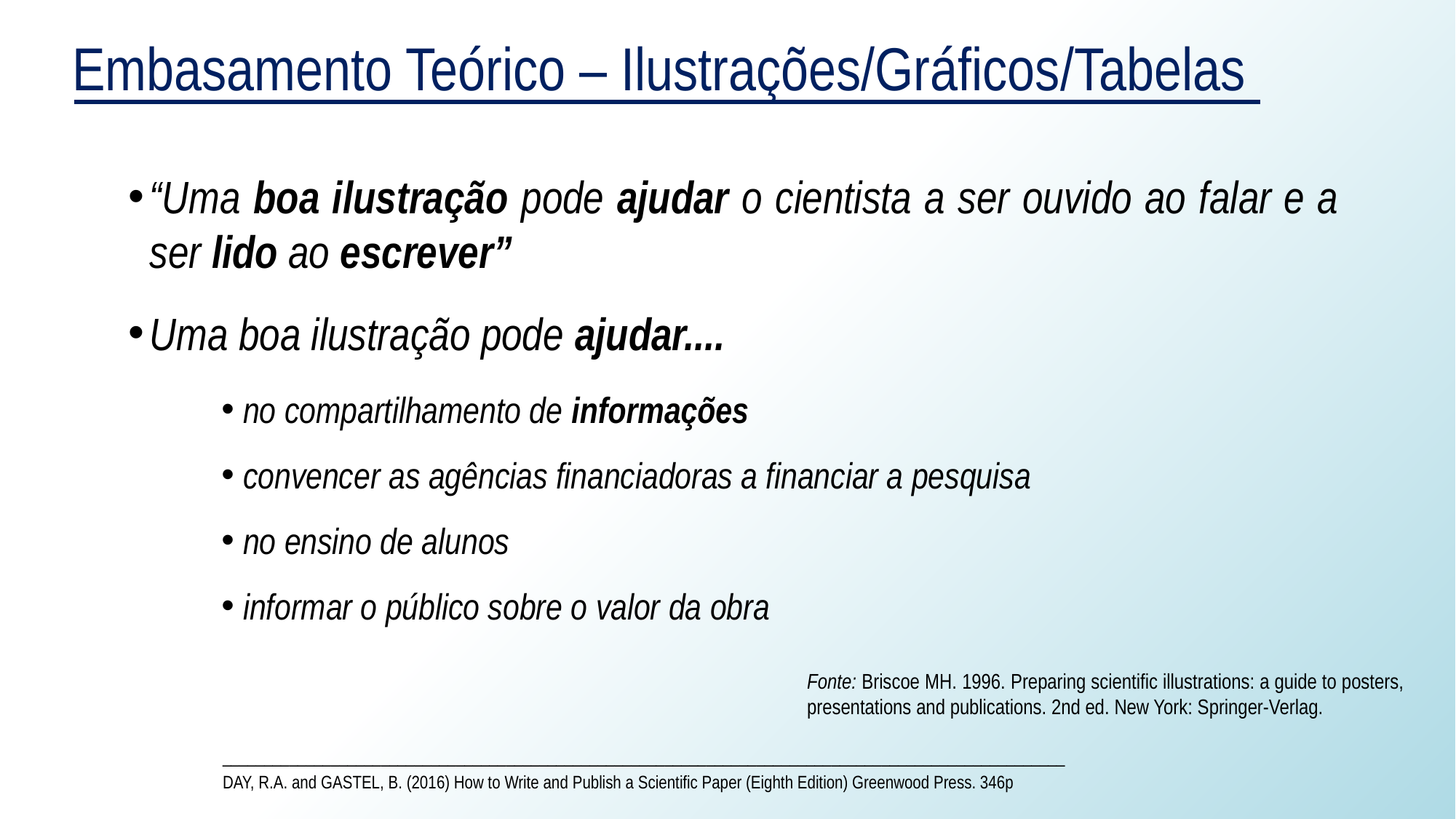

Embasamento Teórico – Ilustrações/Gráficos/Tabelas
“Uma boa ilustração pode ajudar o cientista a ser ouvido ao falar e a ser lido ao escrever”
Uma boa ilustração pode ajudar....
no compartilhamento de informações
convencer as agências financiadoras a financiar a pesquisa
no ensino de alunos
informar o público sobre o valor da obra
Fonte: Briscoe MH. 1996. Preparing scientific illustrations: a guide to posters, presentations and publications. 2nd ed. New York: Springer-Verlag.
_____________________________________________________________________________________________________
DAY, R.A. and GASTEL, B. (2016) How to Write and Publish a Scientific Paper (Eighth Edition) Greenwood Press. 346p